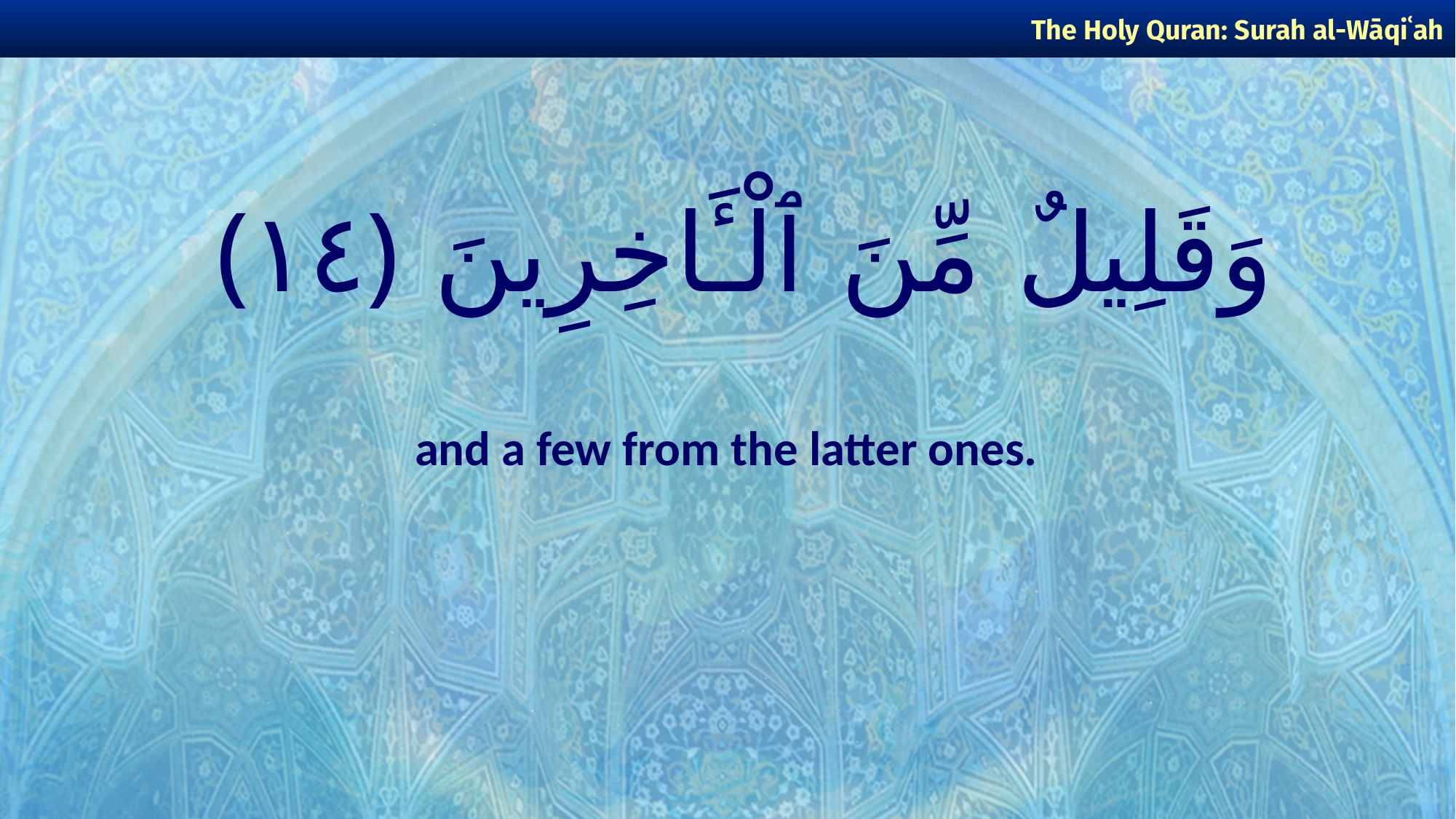

The Holy Quran: Surah al-Wāqiʿah
# وَقَلِيلٌ مِّنَ ٱلْـَٔاخِرِينَ ﴿١٤﴾
and a few from the latter ones.